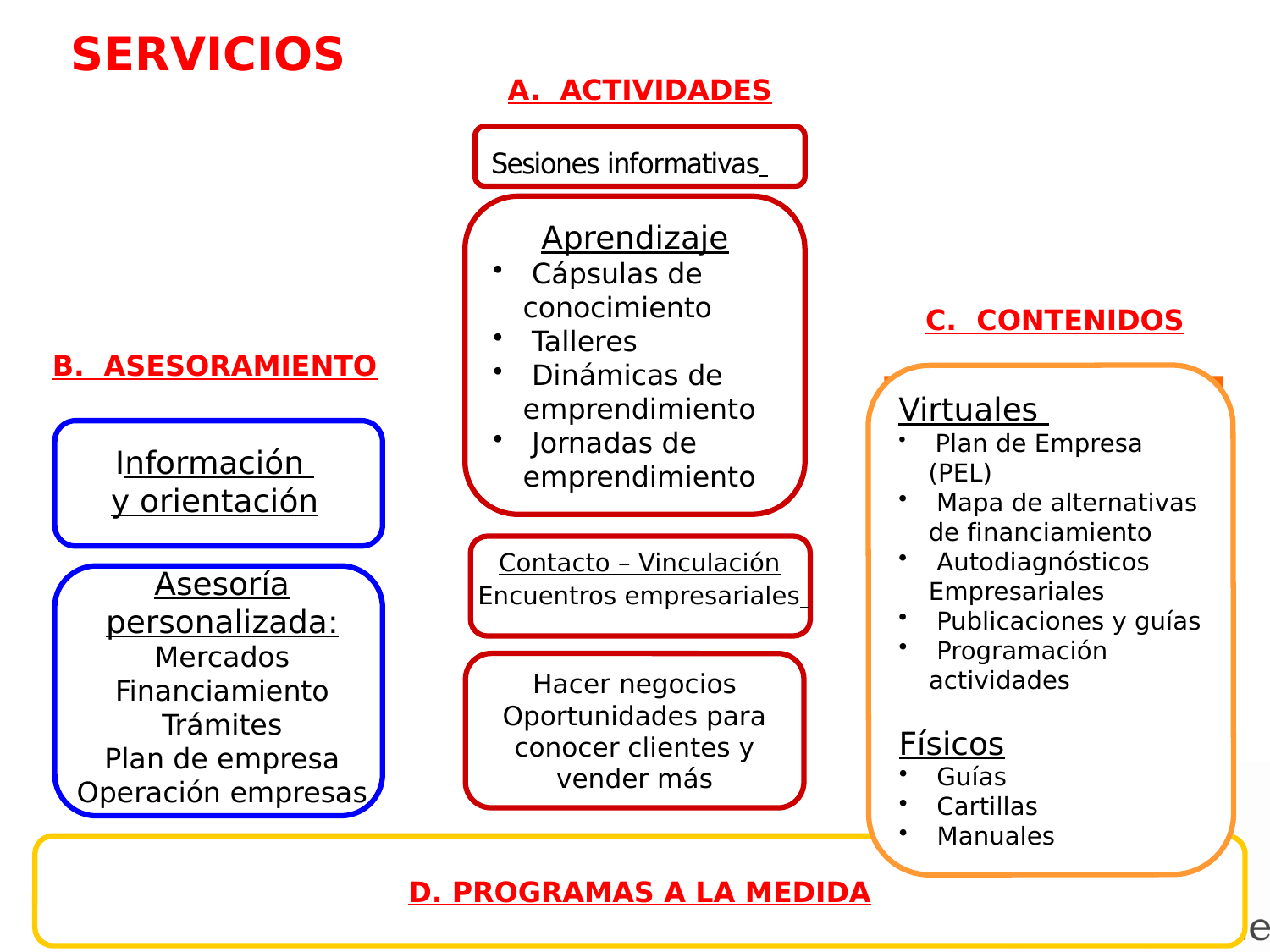

SERVICIOS
A.  ACTIVIDADES

Sesiones informativas
Aprendizaje
 Cápsulas de conocimiento
 Talleres
 Dinámicas de emprendimiento
 Jornadas de emprendimiento
C.  CONTENIDOS
Virtuales
 Plan de Empresa (PEL)
 Mapa de alternativas de financiamiento
 Autodiagnósticos Empresariales
 Publicaciones y guías
 Programación actividades

Físicos
 Guías
 Cartillas
 Manuales

B.  ASESORAMIENTO

Información
y orientación

Contacto – Vinculación
 Encuentros empresariales
Asesoría personalizada:
Mercados
Financiamiento
Trámites
Plan de empresa
Operación empresas

Hacer negocios
Oportunidades para conocer clientes y vender más
D. PROGRAMAS A LA MEDIDA